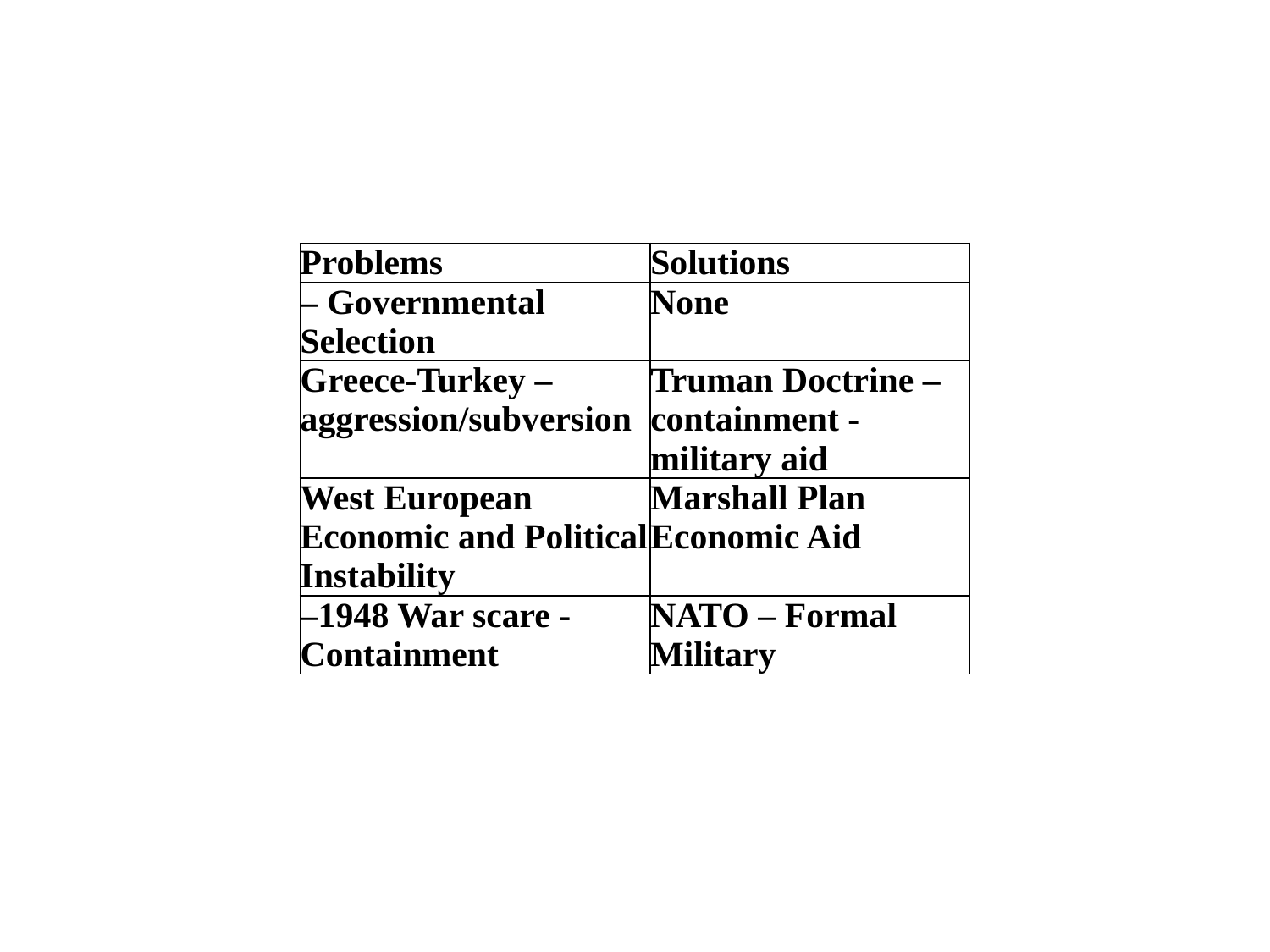

| Problems | Solutions |
| --- | --- |
| – Governmental Selection | None |
| Greece-Turkey –aggression/subversion | Truman Doctrine – containment - military aid |
| West European Economic and Political Instability | Marshall Plan Economic Aid |
| –1948 War scare - Containment | NATO – Formal Military |